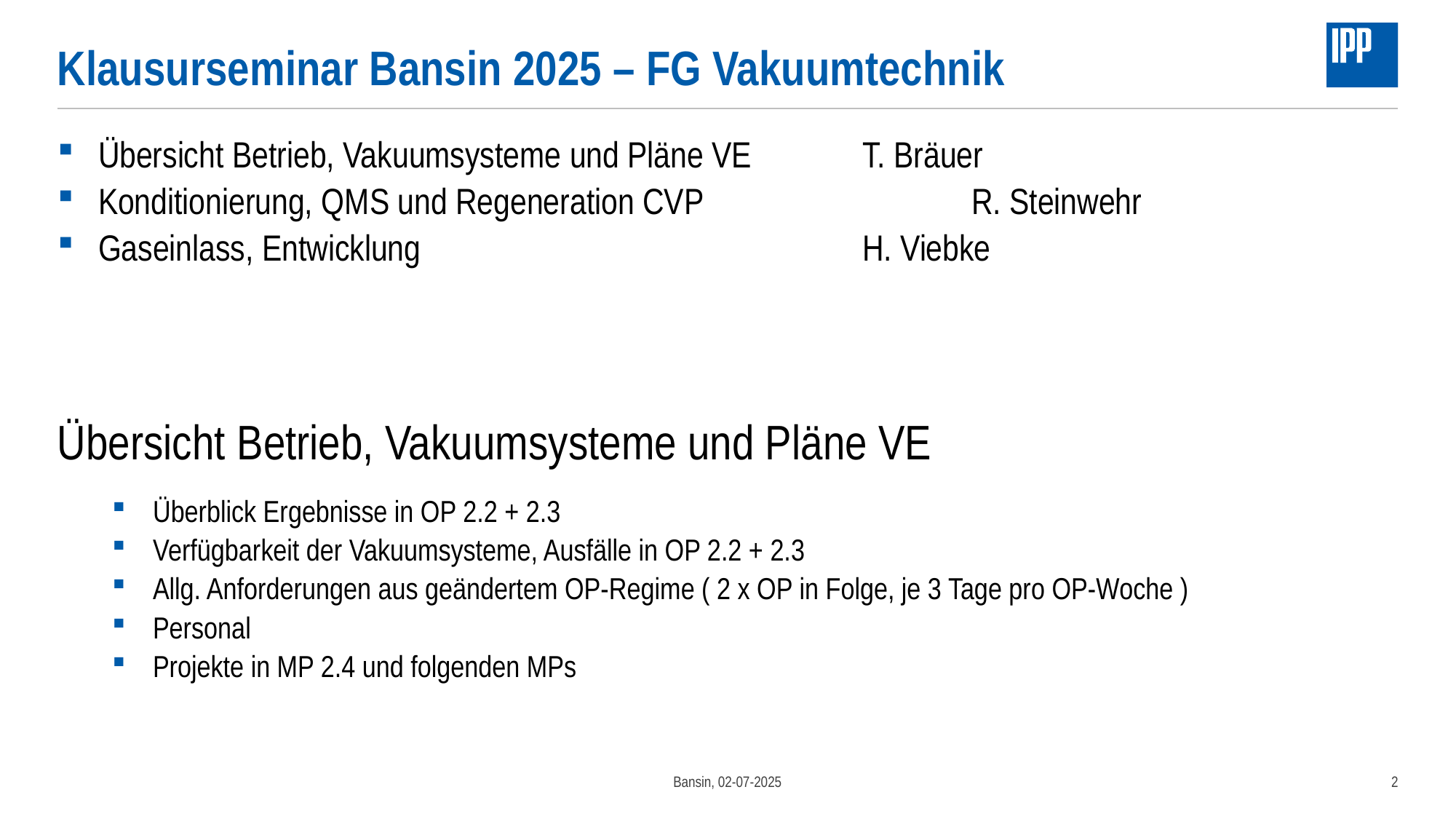

# Klausurseminar Bansin 2025 – FG Vakuumtechnik
Übersicht Betrieb, Vakuumsysteme und Pläne VE		T. Bräuer
Konditionierung, QMS und Regeneration CVP			R. Steinwehr
Gaseinlass, Entwicklung					H. Viebke

Übersicht Betrieb, Vakuumsysteme und Pläne VE

Überblick Ergebnisse in OP 2.2 + 2.3
Verfügbarkeit der Vakuumsysteme, Ausfälle in OP 2.2 + 2.3
Allg. Anforderungen aus geändertem OP-Regime ( 2 x OP in Folge, je 3 Tage pro OP-Woche )
Personal
Projekte in MP 2.4 und folgenden MPs

Bansin, 02-07-2025
2